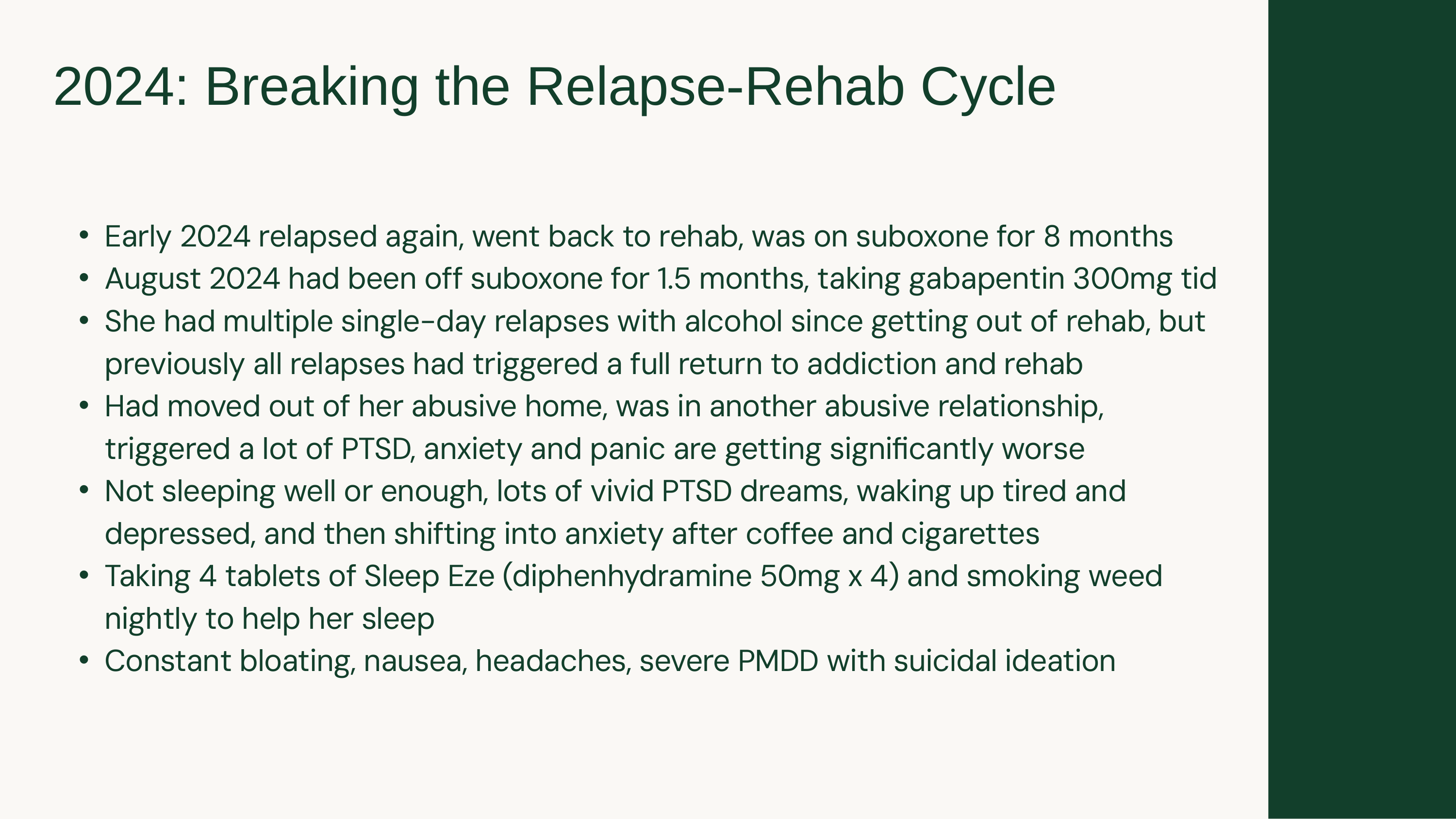

2024: Breaking the Relapse-Rehab Cycle
Early 2024 relapsed again, went back to rehab, was on suboxone for 8 months
August 2024 had been off suboxone for 1.5 months, taking gabapentin 300mg tid
She had multiple single-day relapses with alcohol since getting out of rehab, but previously all relapses had triggered a full return to addiction and rehab
Had moved out of her abusive home, was in another abusive relationship, triggered a lot of PTSD, anxiety and panic are getting significantly worse
Not sleeping well or enough, lots of vivid PTSD dreams, waking up tired and depressed, and then shifting into anxiety after coffee and cigarettes
Taking 4 tablets of Sleep Eze (diphenhydramine 50mg x 4) and smoking weed nightly to help her sleep
Constant bloating, nausea, headaches, severe PMDD with suicidal ideation